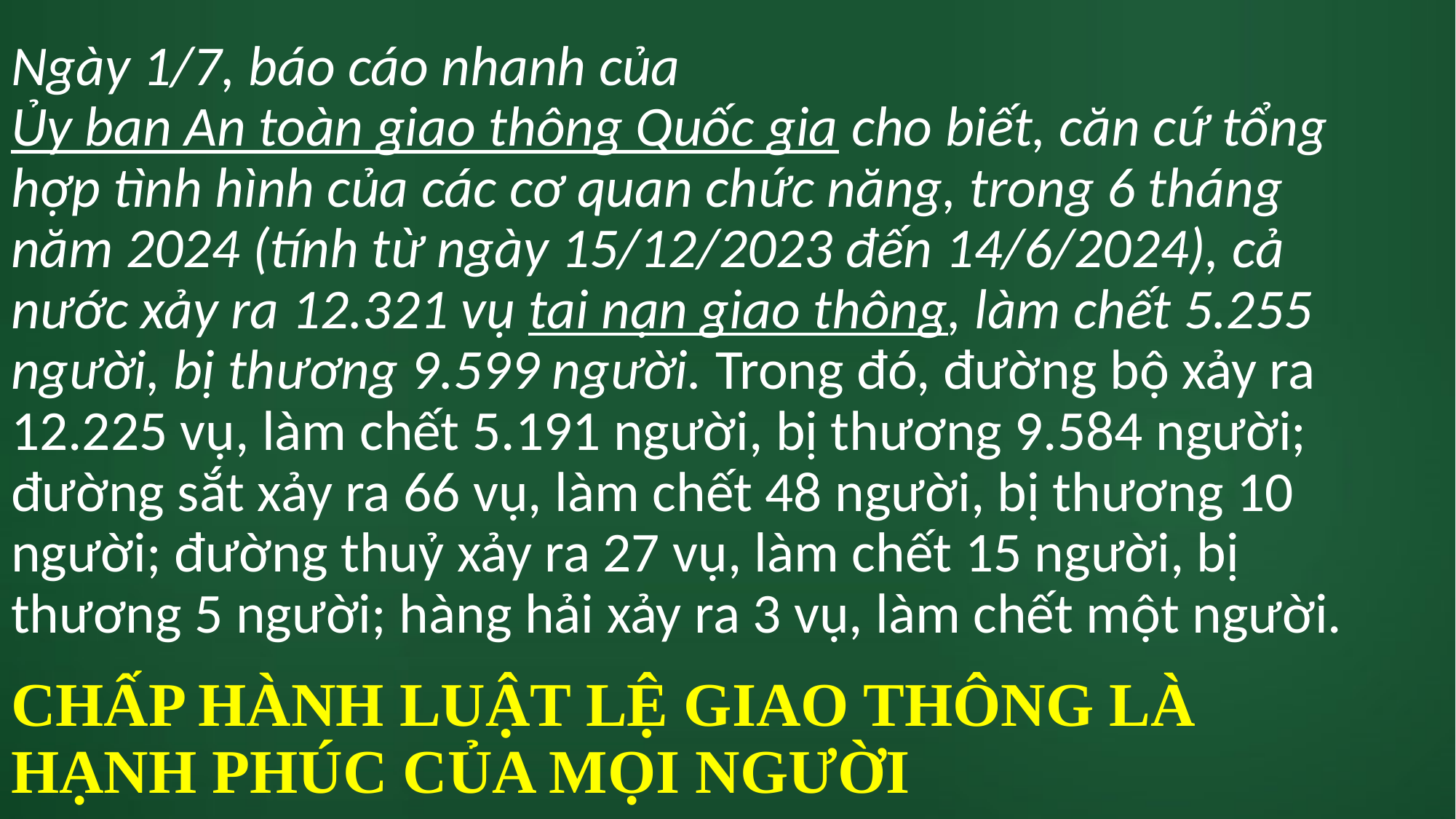

Ngày 1/7, báo cáo nhanh của Ủy ban An toàn giao thông Quốc gia cho biết, căn cứ tổng hợp tình hình của các cơ quan chức năng, trong 6 tháng năm 2024 (tính từ ngày 15/12/2023 đến 14/6/2024), cả nước xảy ra 12.321 vụ tai nạn giao thông, làm chết 5.255 người, bị thương 9.599 người. Trong đó, đường bộ xảy ra 12.225 vụ, làm chết 5.191 người, bị thương 9.584 người; đường sắt xảy ra 66 vụ, làm chết 48 người, bị thương 10 người; đường thuỷ xảy ra 27 vụ, làm chết 15 người, bị thương 5 người; hàng hải xảy ra 3 vụ, làm chết một người.
CHẤP HÀNH LUẬT LỆ GIAO THÔNG LÀ HẠNH PHÚC CỦA MỌI NGƯỜI